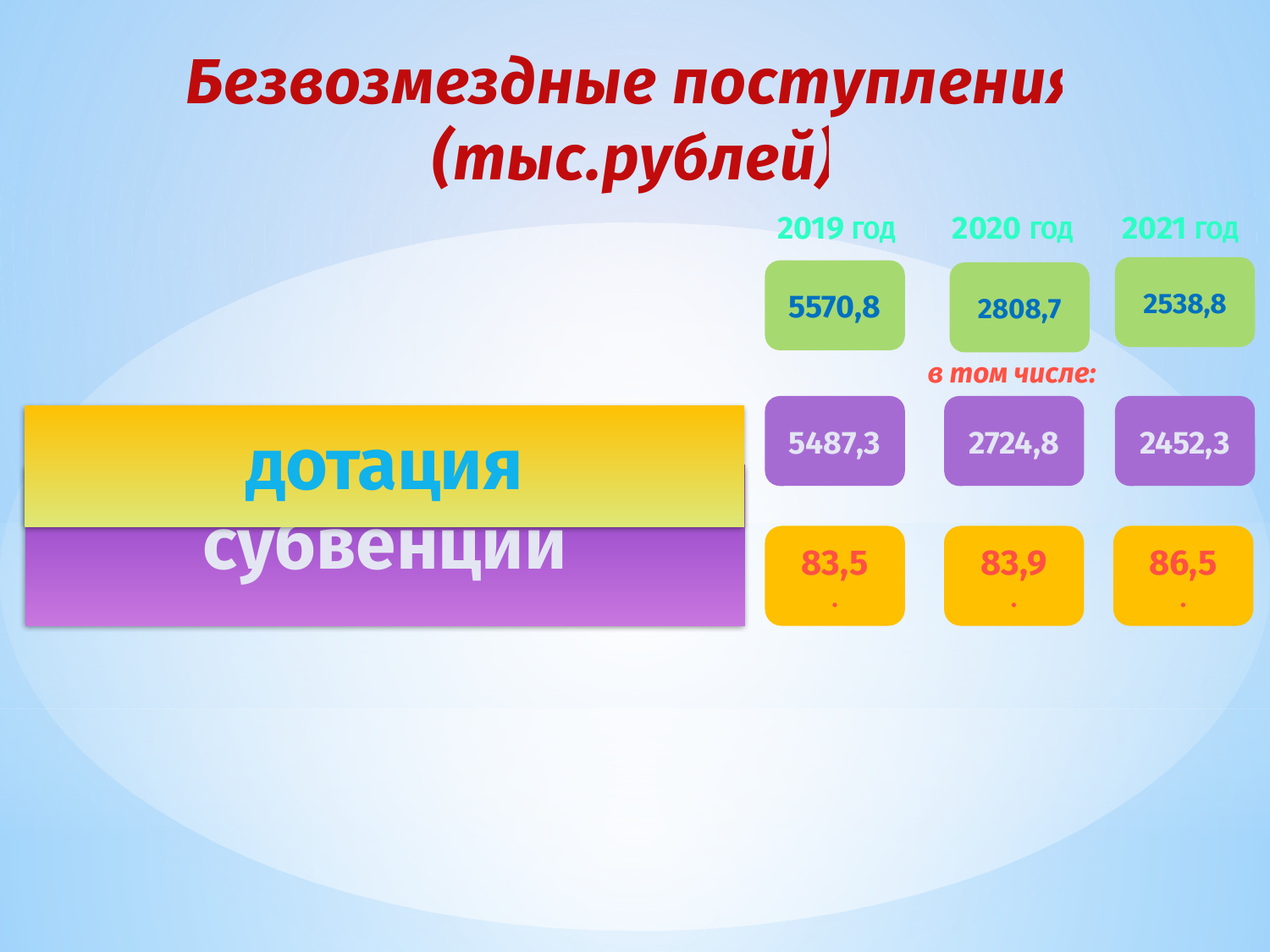

Безвозмездные поступления (тыс.рублей)
2021 год
2019 год
2020 год
2538,8
5570,8
2808,7
в том числе:
субвенции
дотация
5487,3
2724,8
2452,3
83,5
.
83,9
.
86,5
.